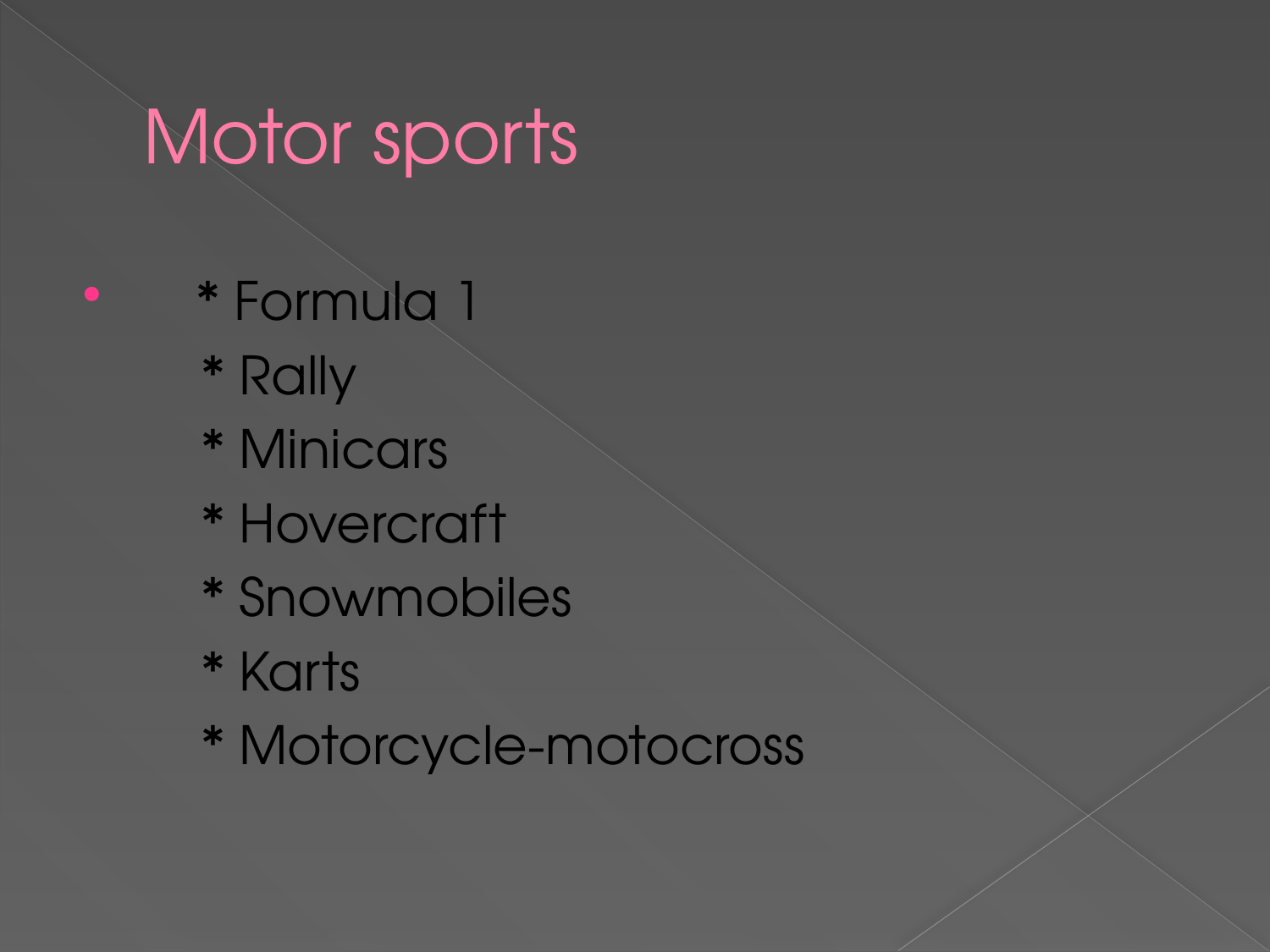

# Motor sports
    * Formula 1
        * Rally
        * Minicars
        * Hovercraft
        * Snowmobiles
        * Karts
        * Motorcycle-motocross